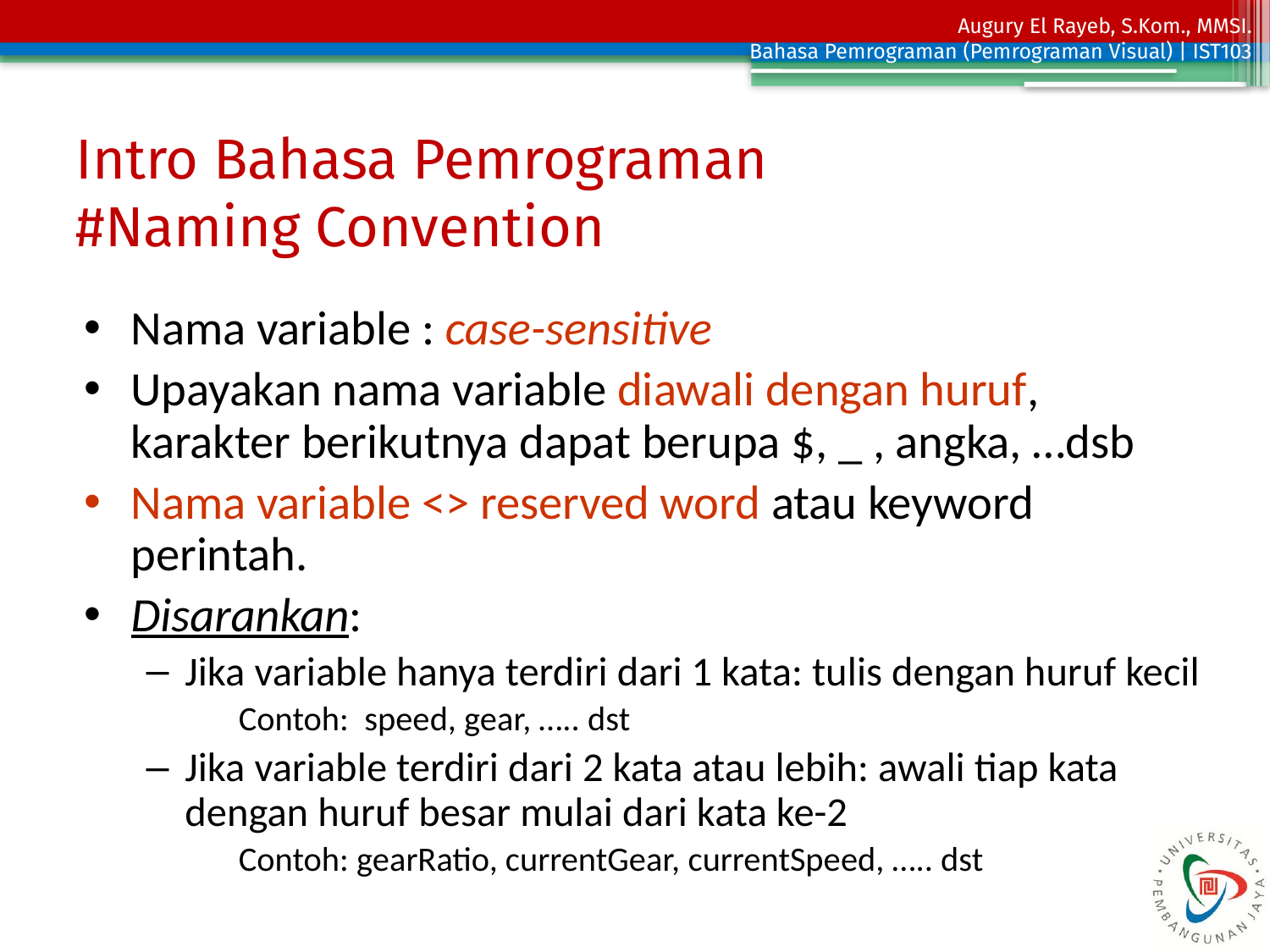

# Intro Bahasa Pemrograman #Naming Convention

Nama variable : case-sensitive
Upayakan nama variable diawali dengan huruf, karakter berikutnya dapat berupa $, _ , angka, …dsb
Nama variable <> reserved word atau keyword perintah.
Disarankan:
Jika variable hanya terdiri dari 1 kata: tulis dengan huruf kecil
	Contoh:  speed, gear, ….. dst
Jika variable terdiri dari 2 kata atau lebih: awali tiap kata dengan huruf besar mulai dari kata ke-2
	Contoh: gearRatio, currentGear, currentSpeed, ….. dst